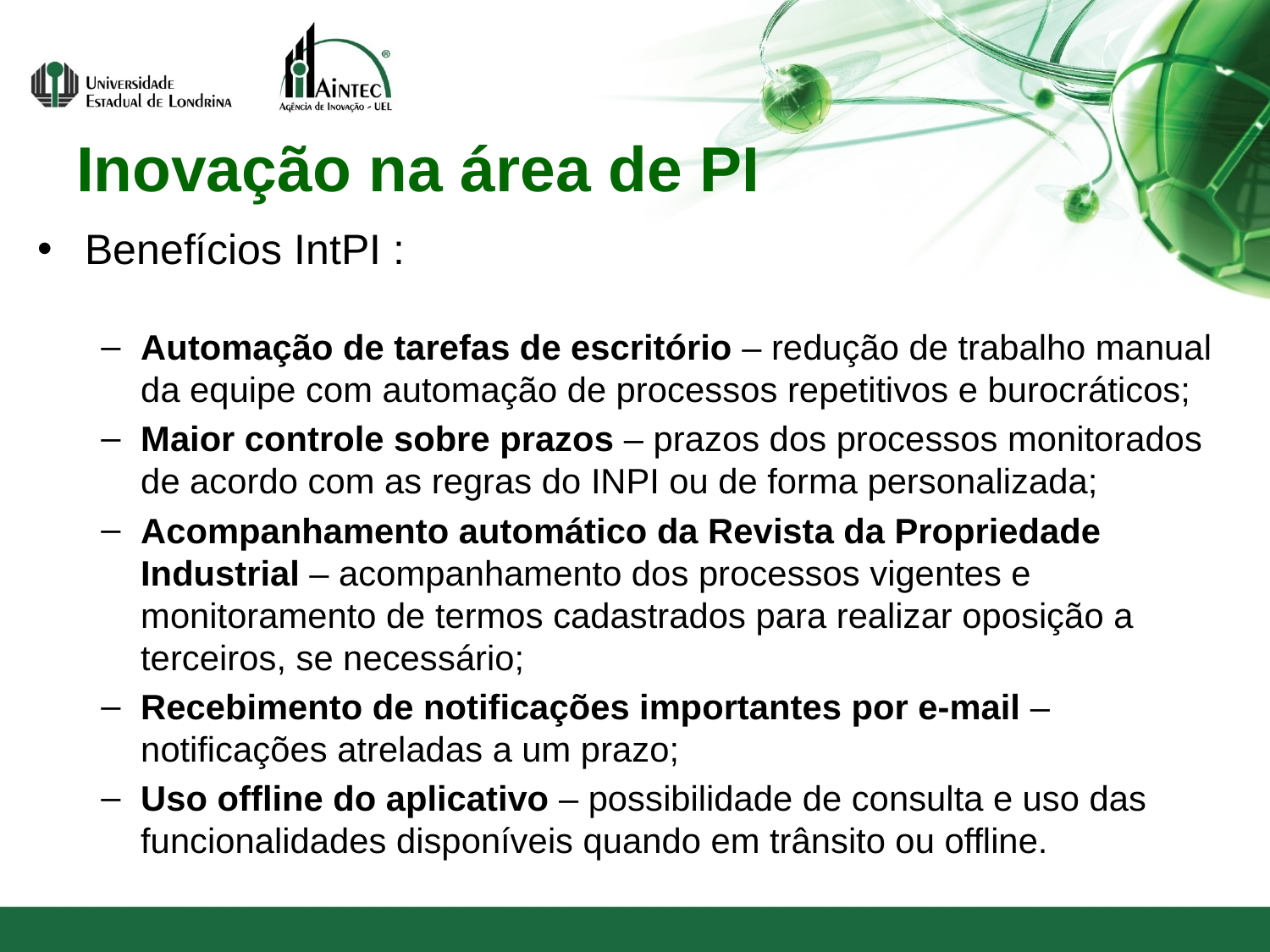

# Inovação na área de PI
Benefícios IntPI :

Automação de tarefas de escritório – redução de trabalho manual da equipe com automação de processos repetitivos e burocráticos;
Maior controle sobre prazos – prazos dos processos monitorados de acordo com as regras do INPI ou de forma personalizada;
Acompanhamento automático da Revista da Propriedade Industrial – acompanhamento dos processos vigentes e monitoramento de termos cadastrados para realizar oposição a terceiros, se necessário;
Recebimento de notificações importantes por e-mail – notificações atreladas a um prazo;
Uso offline do aplicativo – possibilidade de consulta e uso das funcionalidades disponíveis quando em trânsito ou offline.